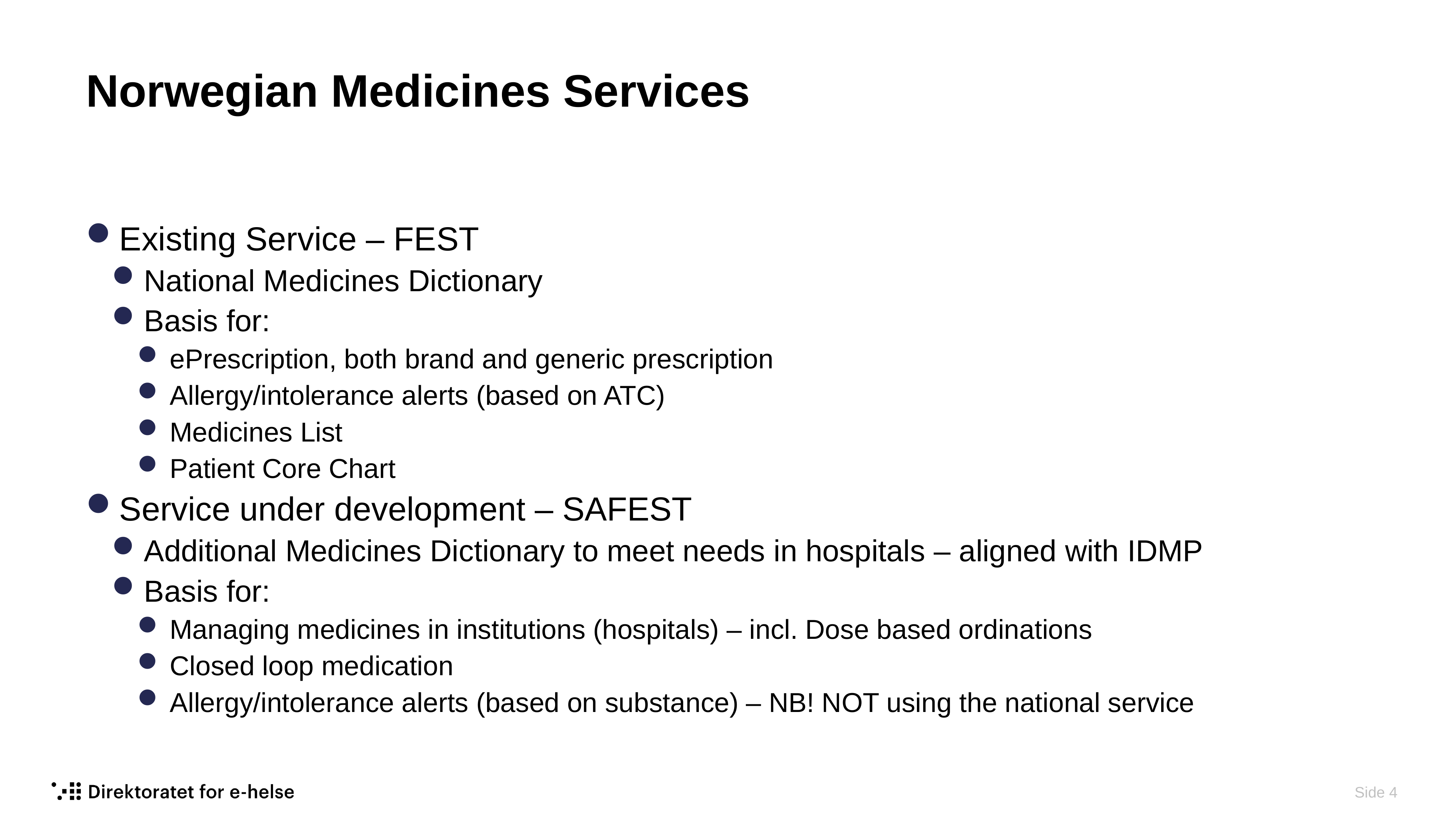

# Norwegian Medicines Services
Existing Service – FEST
National Medicines Dictionary
Basis for:
ePrescription, both brand and generic prescription
Allergy/intolerance alerts (based on ATC)
Medicines List
Patient Core Chart
Service under development – SAFEST
Additional Medicines Dictionary to meet needs in hospitals – aligned with IDMP
Basis for:
Managing medicines in institutions (hospitals) – incl. Dose based ordinations
Closed loop medication
Allergy/intolerance alerts (based on substance) – NB! NOT using the national service
 Side 4